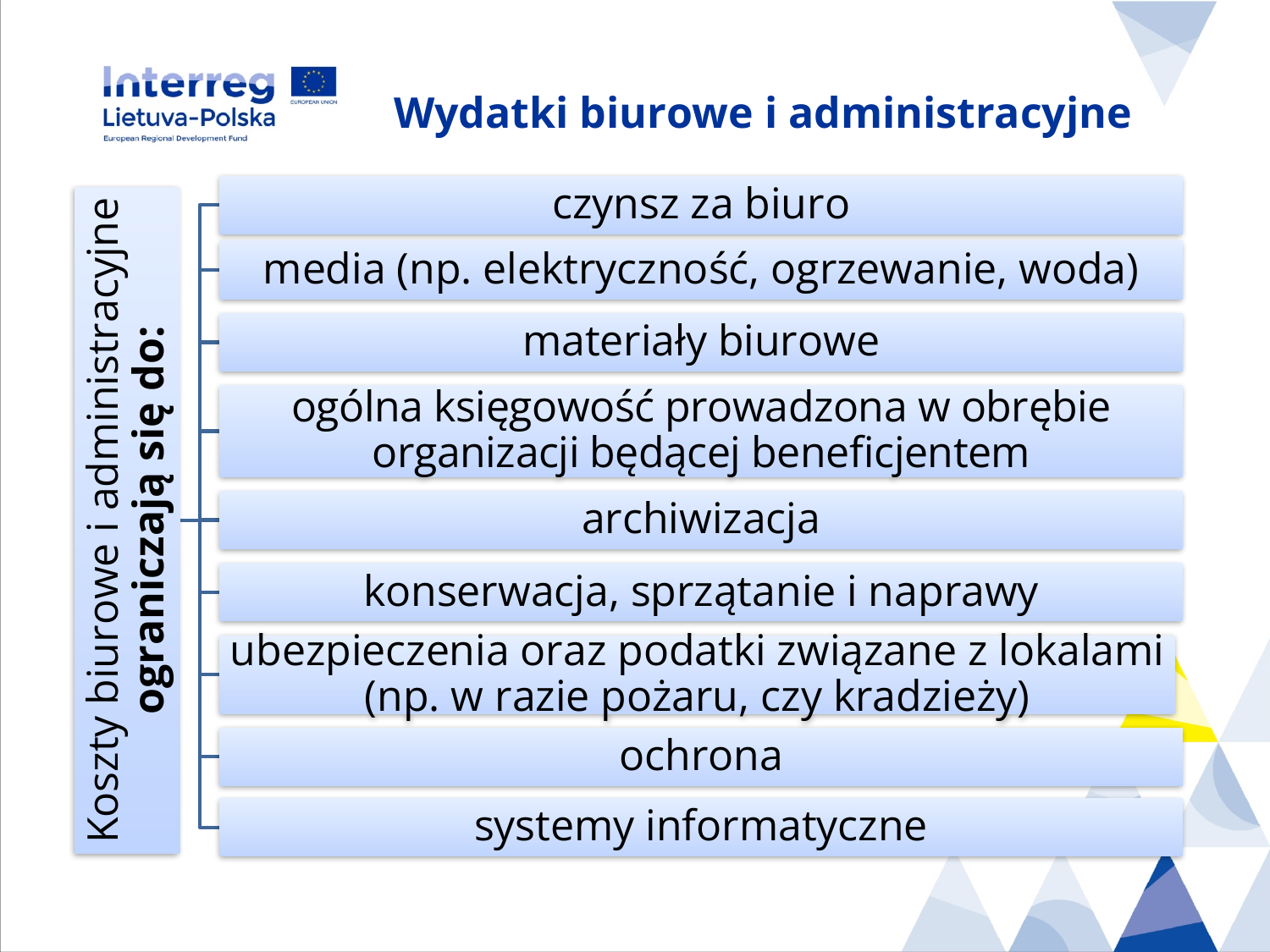

# Wydatki biurowe i administracyjne

Koszty biurowe i administracyjne ograniczają się do:
czynsz za biuro
media (np. elektryczność, ogrzewanie, woda)
materiały biurowe
ogólna księgowość prowadzona w obrębie organizacji będącej beneficjentem
archiwizacja
konserwacja, sprzątanie i naprawy
ubezpieczenia oraz podatki związane z lokalami (np. w razie pożaru, czy kradzieży)
ochrona
systemy informatyczne